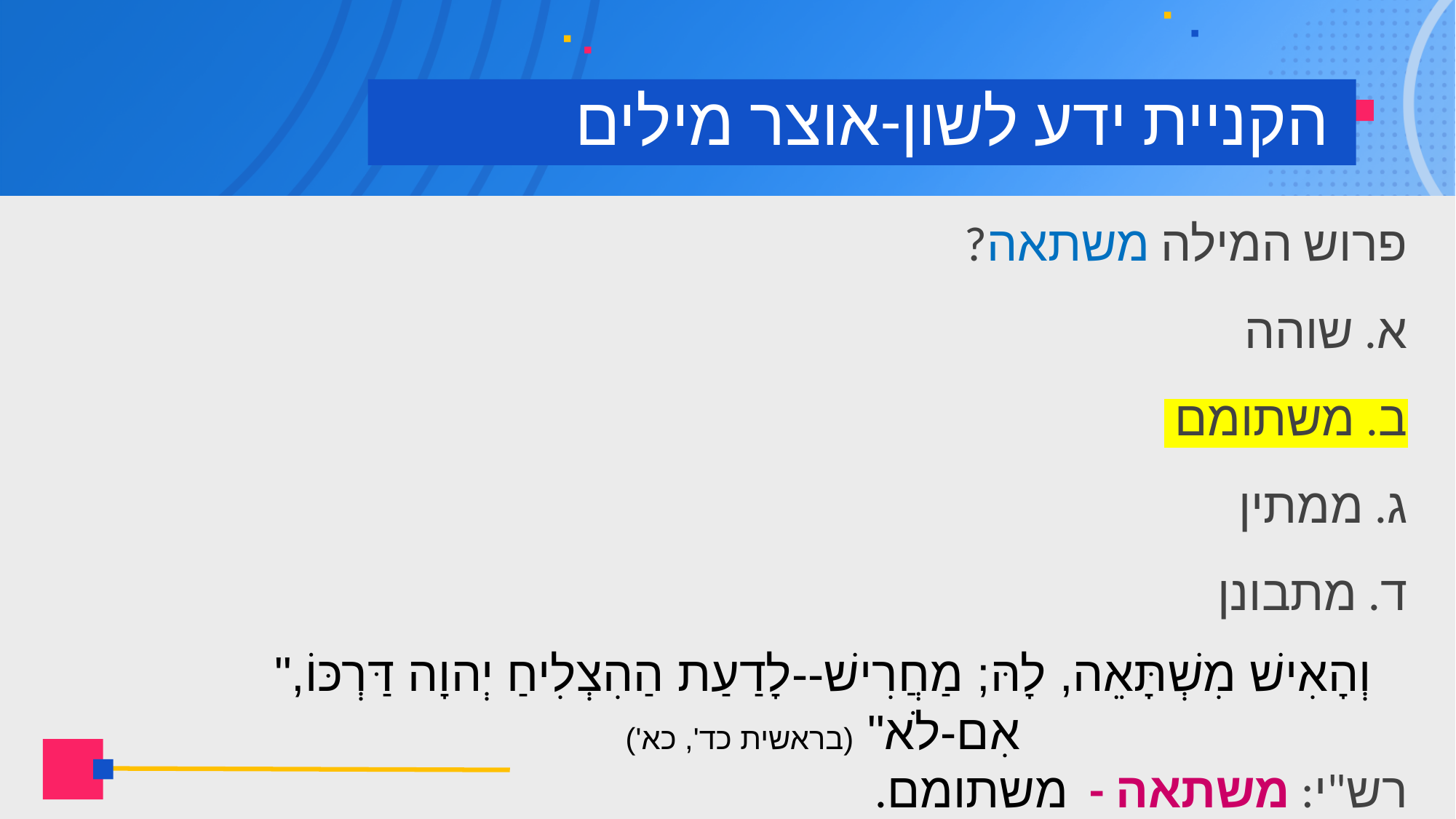

# הקניית ידע לשון-אוצר מילים
פרוש המילה משתאה?
א. שוהה
ב. משתומם
ג. ממתין
ד. מתבונן
"וְהָאִישׁ מִשְׁתָּאֵה, לָהּ; מַחֲרִישׁ--לָדַעַת הַהִצְלִיחַ יְהוָה דַּרְכּוֹ, אִם-לֹא" (בראשית כד', כא')
רש"י: משתאה -  משתומם.